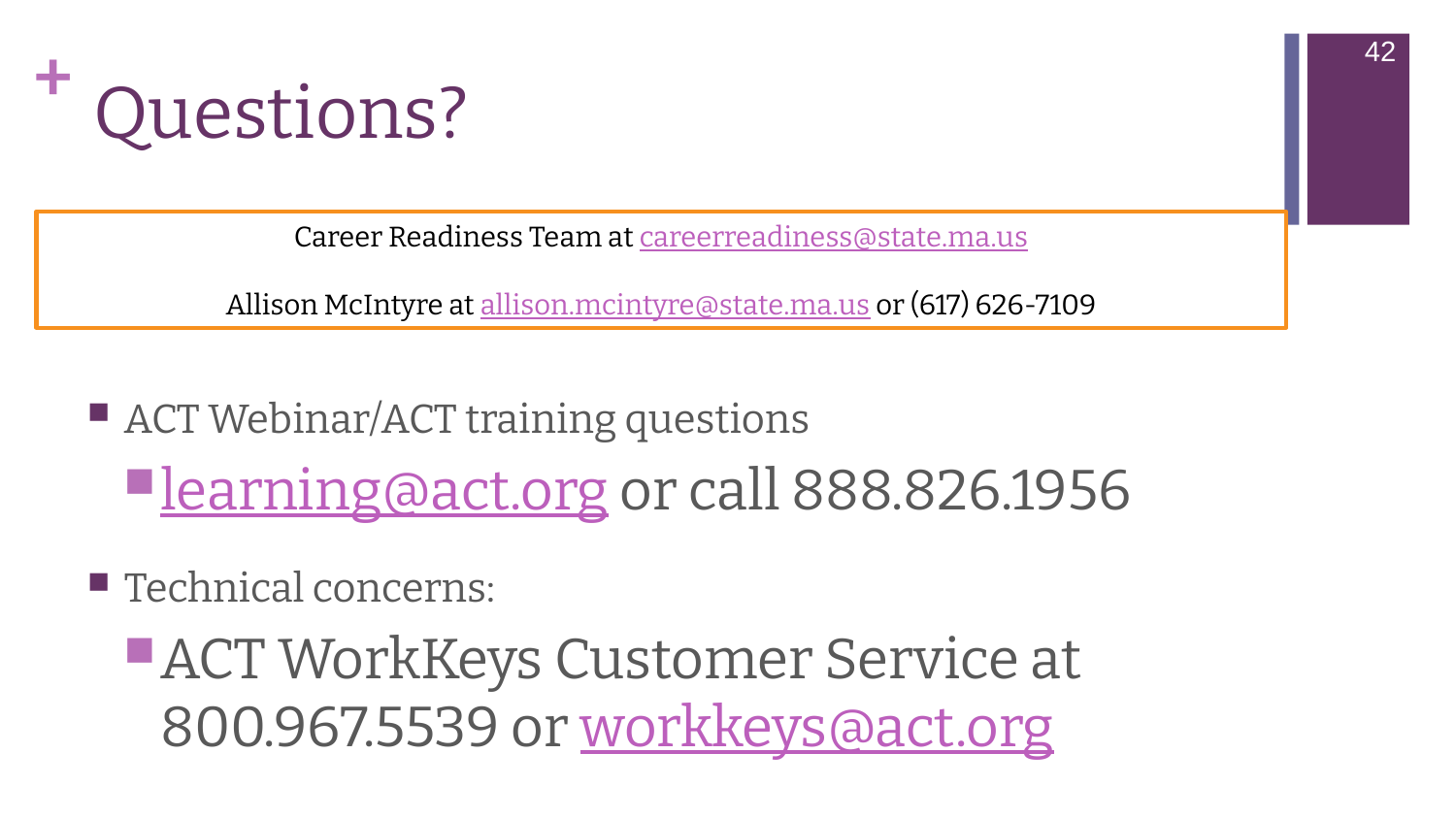

42
# Questions?
Career Readiness Team at careerreadiness@state.ma.us

Allison McIntyre at allison.mcintyre@state.ma.us or (617) 626-7109
ACT Webinar/ACT training questions
learning@act.org or call 888.826.1956
Technical concerns:
ACT WorkKeys Customer Service at 800.967.5539 or workkeys@act.org